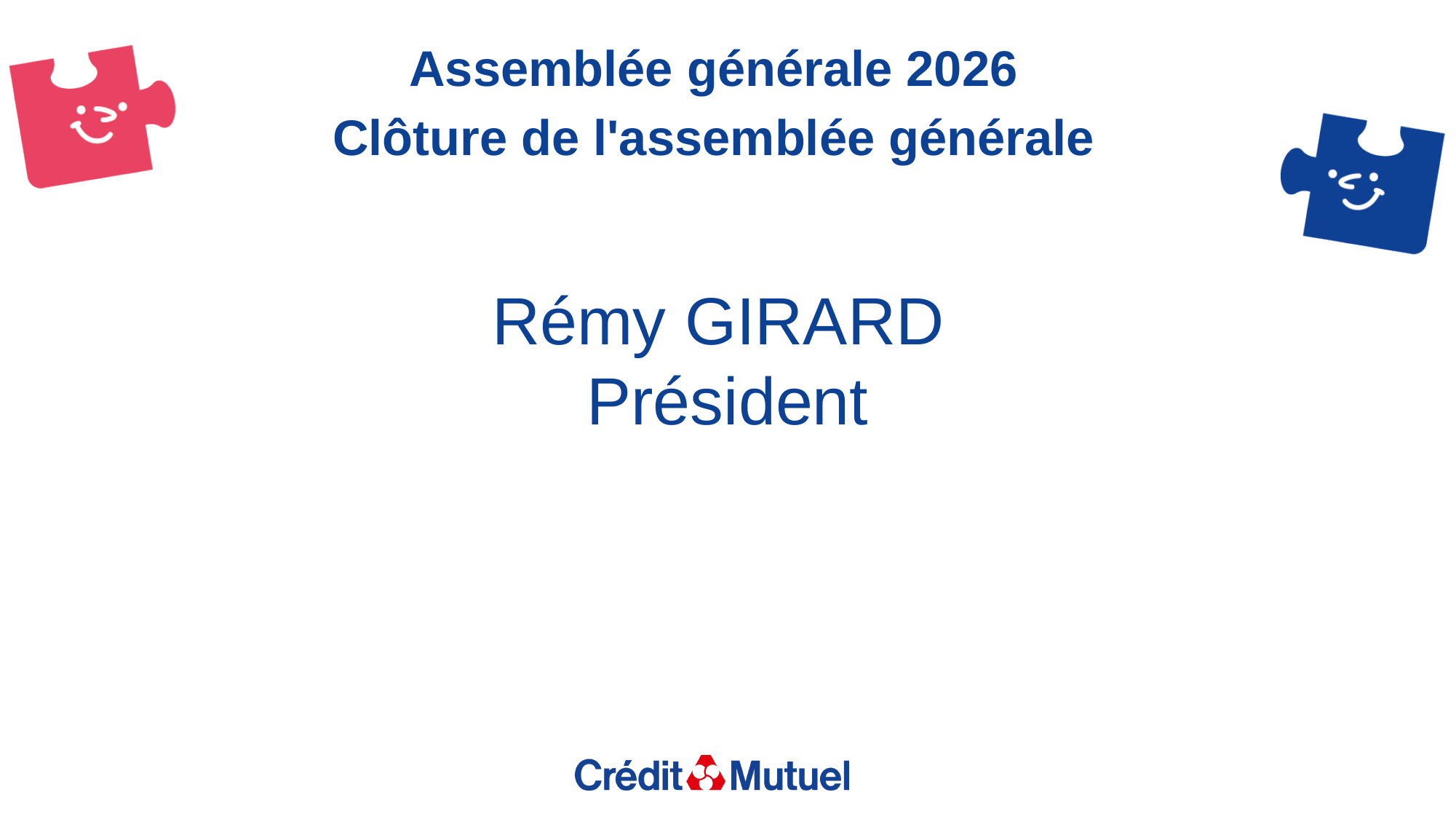

Assemblée générale 2026
Clôture de l'assemblée générale
Rémy GIRARD
Président